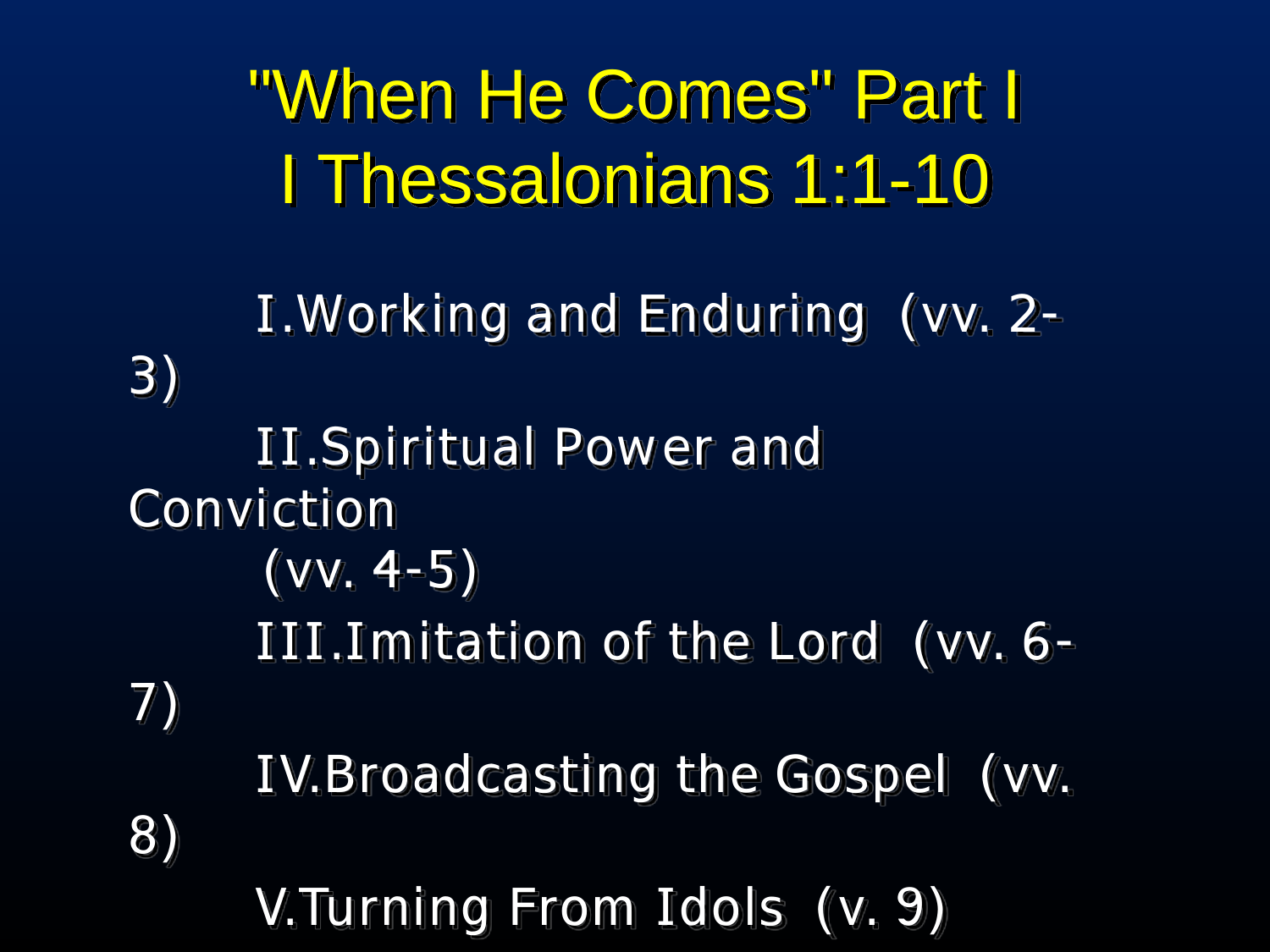

"When He Comes" Part I
I Thessalonians 1:1-10
Working and Enduring  (vv. 2-3)
Spiritual Power and Conviction
         (vv. 4-5)
Imitation of the Lord  (vv. 6-7)
Broadcasting the Gospel  (vv. 8)
Turning From Idols  (v. 9)
Awaiting the Lord's Return
         (v. 10)